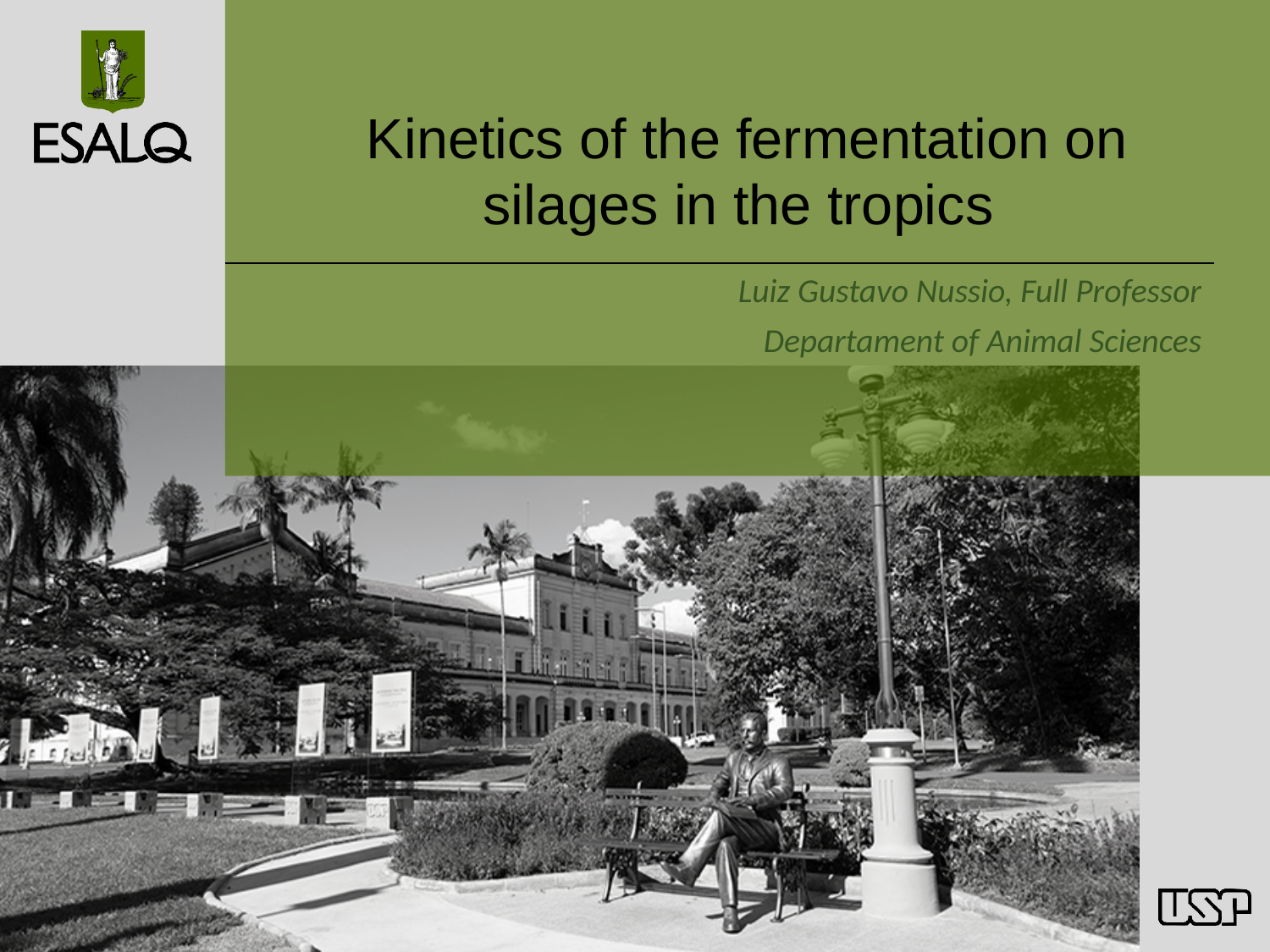

# Kinetics of the fermentation on silages in the tropics
Luiz Gustavo Nussio, Full Professor
Departament of Animal Sciences